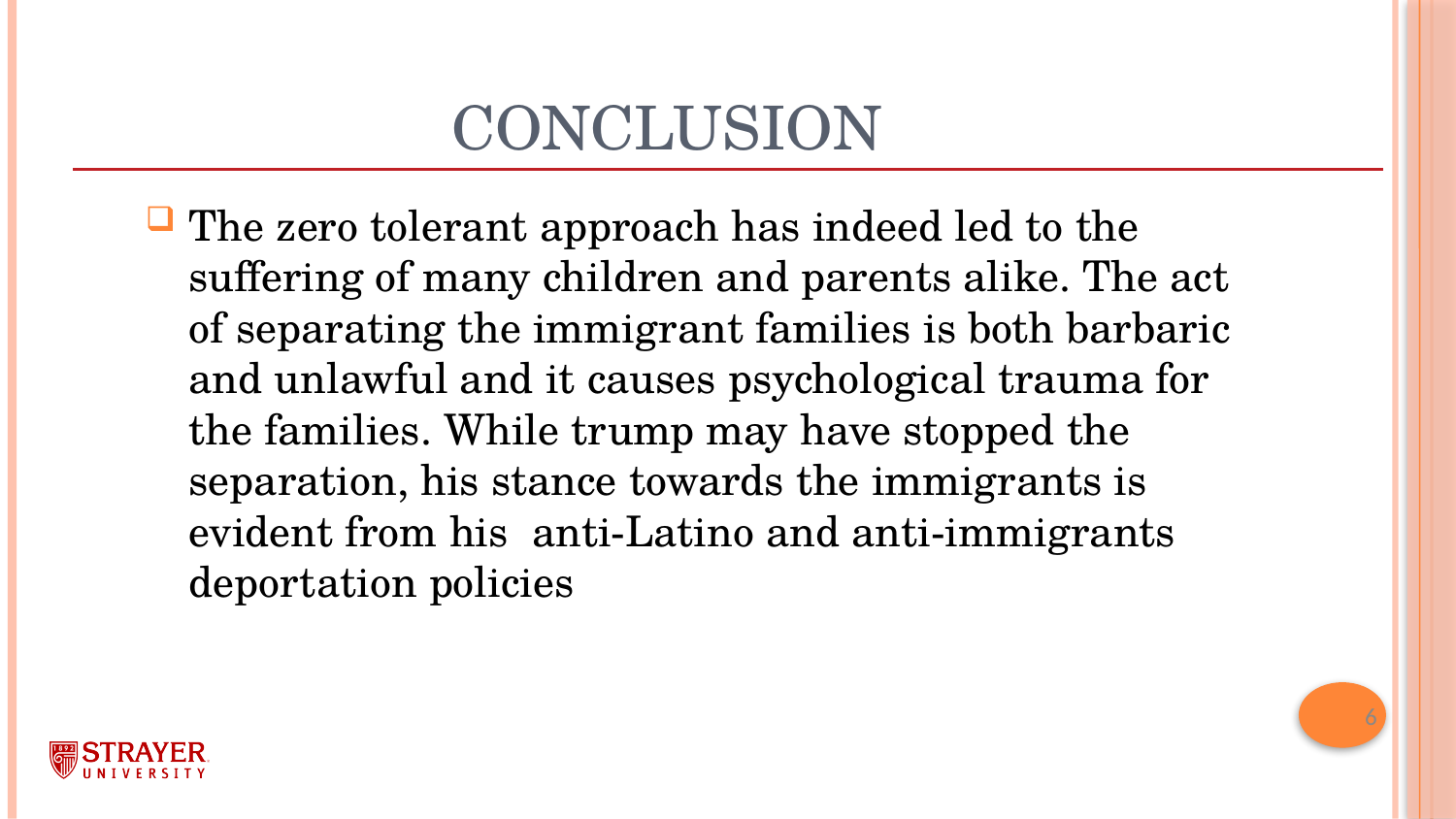

# Conclusion
The zero tolerant approach has indeed led to the suffering of many children and parents alike. The act of separating the immigrant families is both barbaric and unlawful and it causes psychological trauma for the families. While trump may have stopped the separation, his stance towards the immigrants is evident from his  anti-Latino and anti-immigrants deportation policies

6